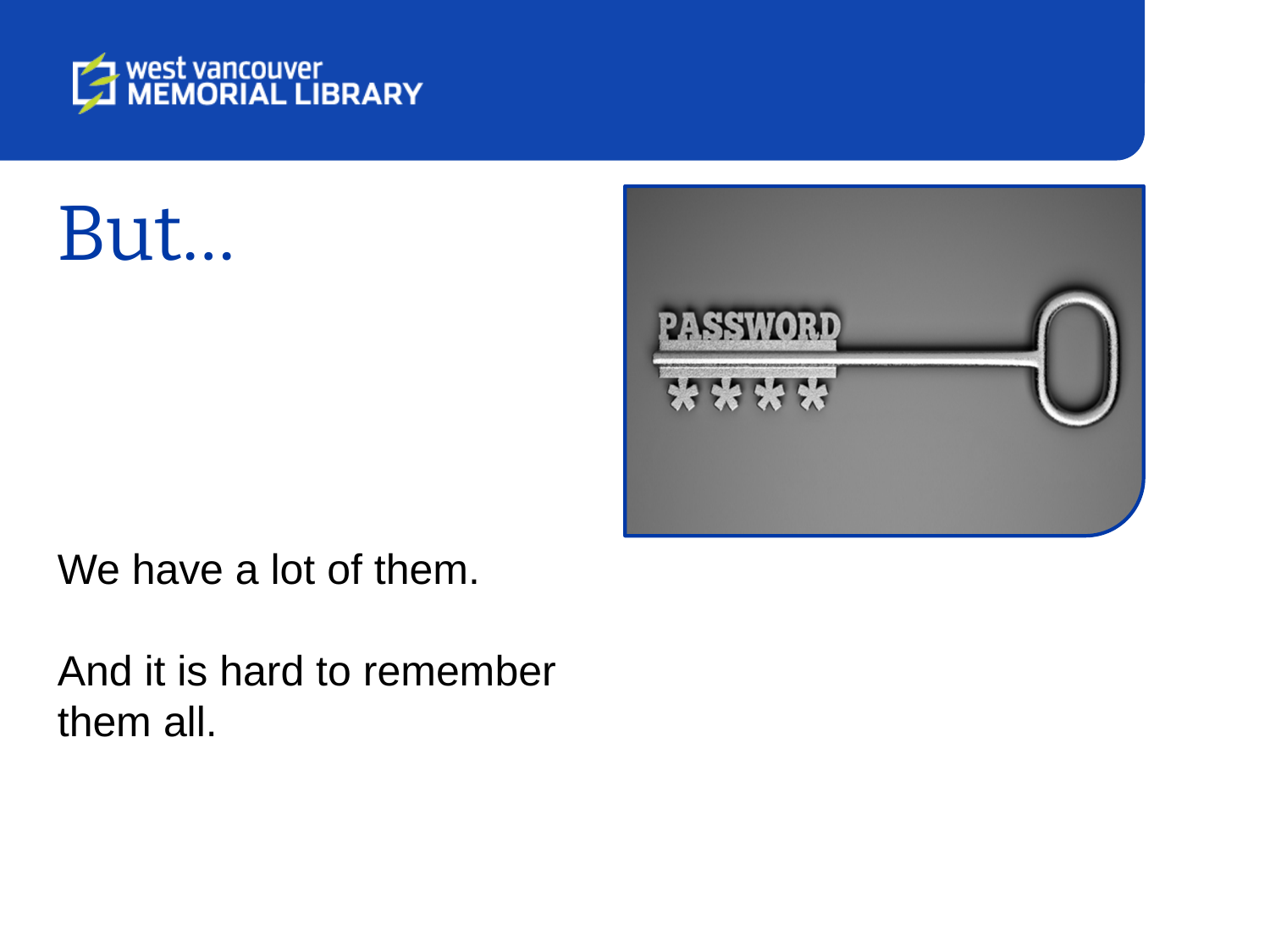

But…

We have a lot of them.

And it is hard to remember them all.